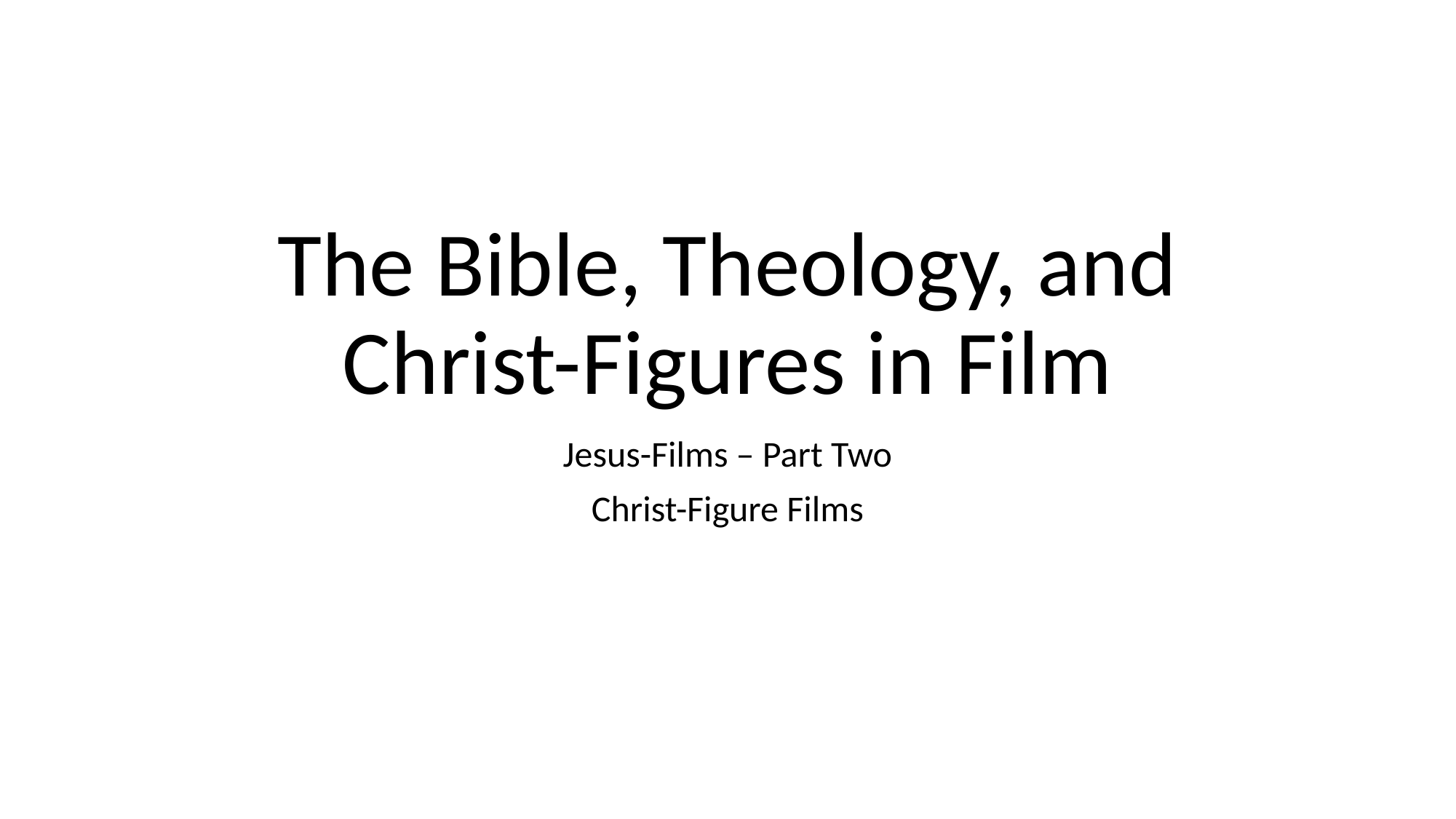

# The Bible, Theology, and Christ-Figures in Film
Jesus-Films – Part Two
Christ-Figure Films